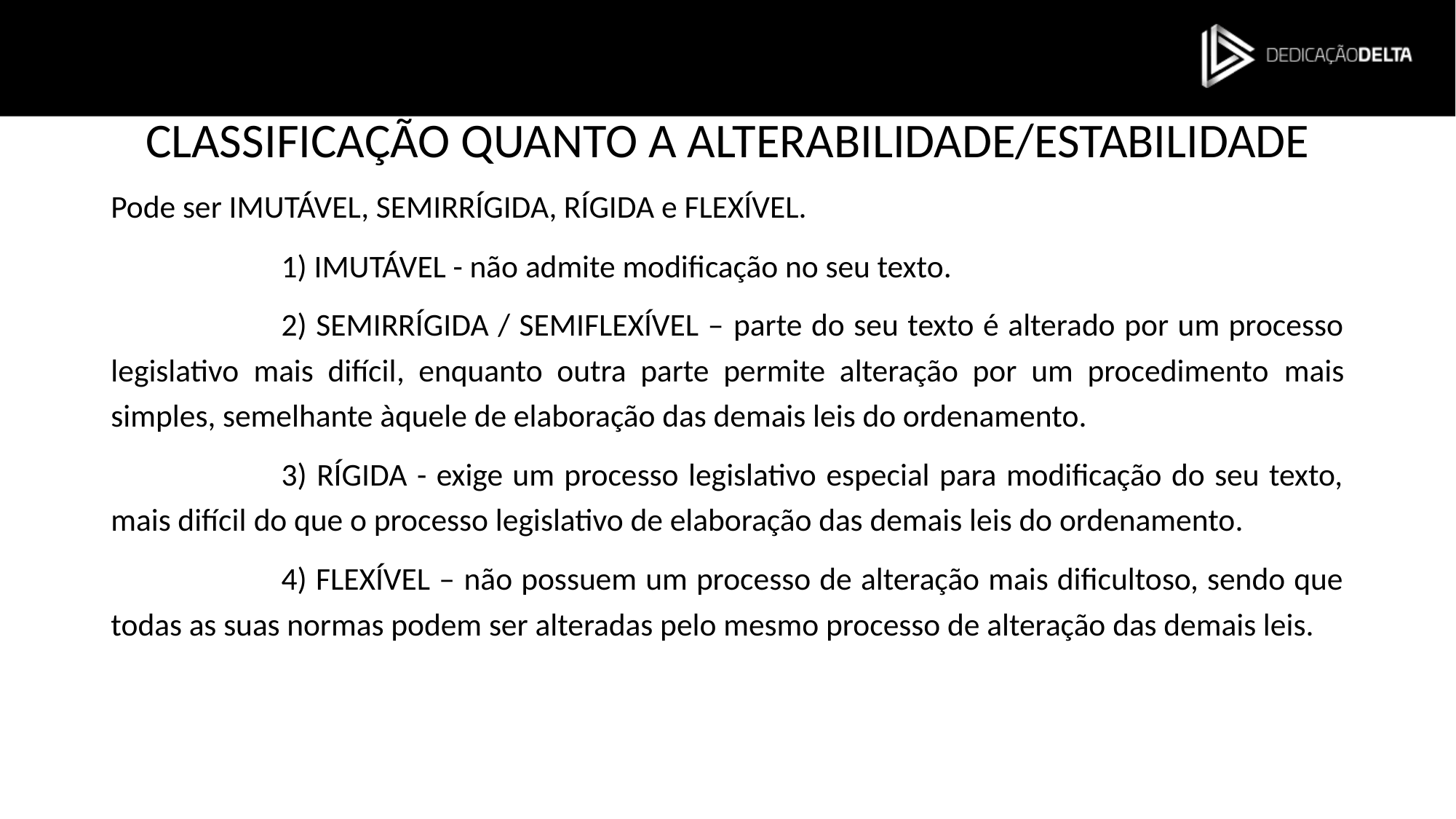

# CLASSIFICAÇÃO QUANTO A ALTERABILIDADE/ESTABILIDADE
Pode ser IMUTÁVEL, SEMIRRÍGIDA, RÍGIDA e FLEXÍVEL.
1) IMUTÁVEL - não admite modificação no seu texto.
2) SEMIRRÍGIDA / SEMIFLEXÍVEL – parte do seu texto é alterado por um processo legislativo mais difícil, enquanto outra parte permite alteração por um procedimento mais simples, semelhante àquele de elaboração das demais leis do ordenamento.
3) RÍGIDA - exige um processo legislativo especial para modificação do seu texto, mais difícil do que o processo legislativo de elaboração das demais leis do ordenamento.
4) FLEXÍVEL – não possuem um processo de alteração mais dificultoso, sendo que todas as suas normas podem ser alteradas pelo mesmo processo de alteração das demais leis.